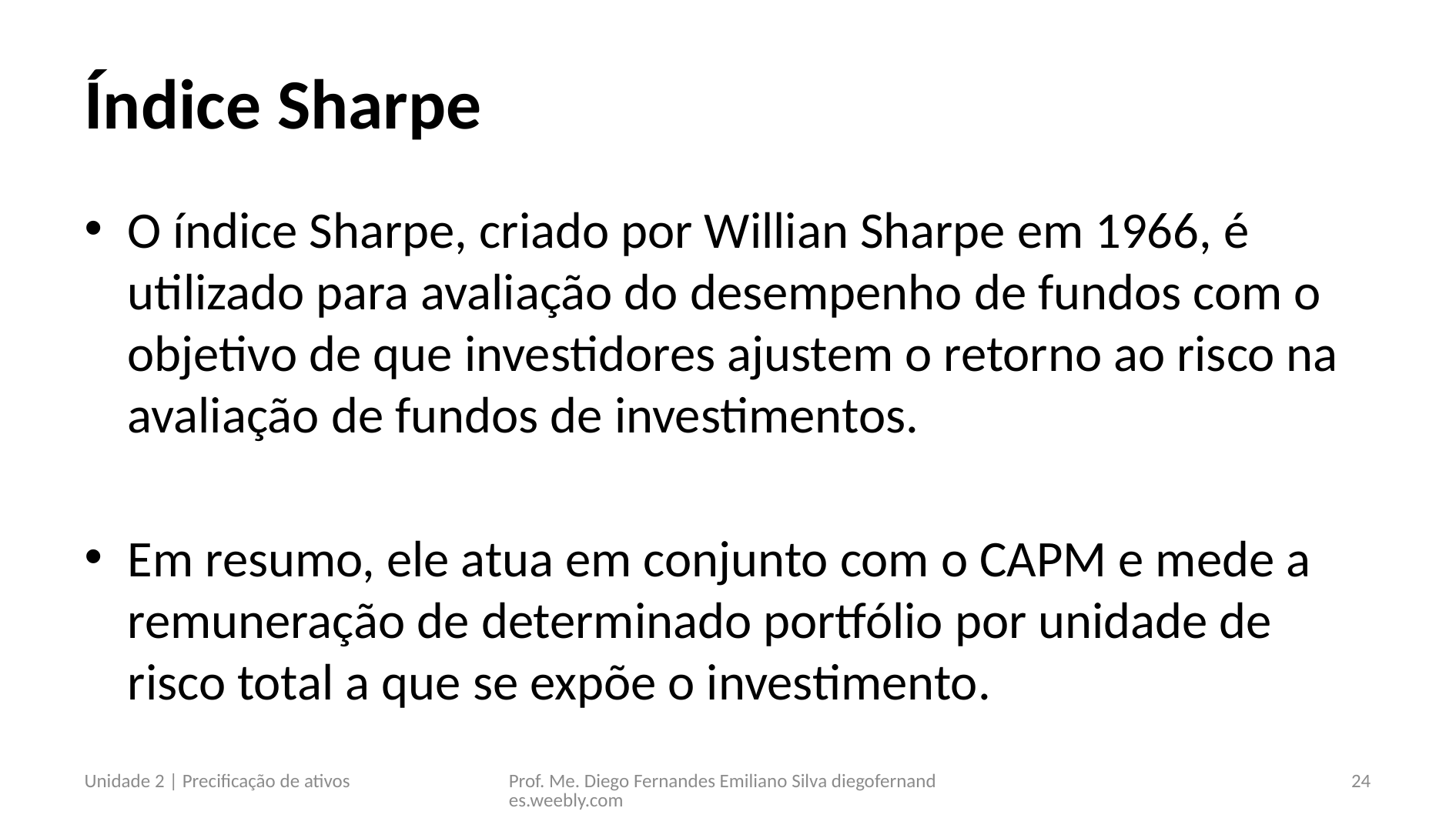

# Índice Sharpe
O índice Sharpe, criado por Willian Sharpe em 1966, é utilizado para avaliação do desempenho de fundos com o objetivo de que investidores ajustem o retorno ao risco na avaliação de fundos de investimentos.

Em resumo, ele atua em conjunto com o CAPM e mede a remuneração de determinado portfólio por unidade de risco total a que se expõe o investimento.
Unidade 2 | Precificação de ativos
Prof. Me. Diego Fernandes Emiliano Silva diegofernandes.weebly.com
24